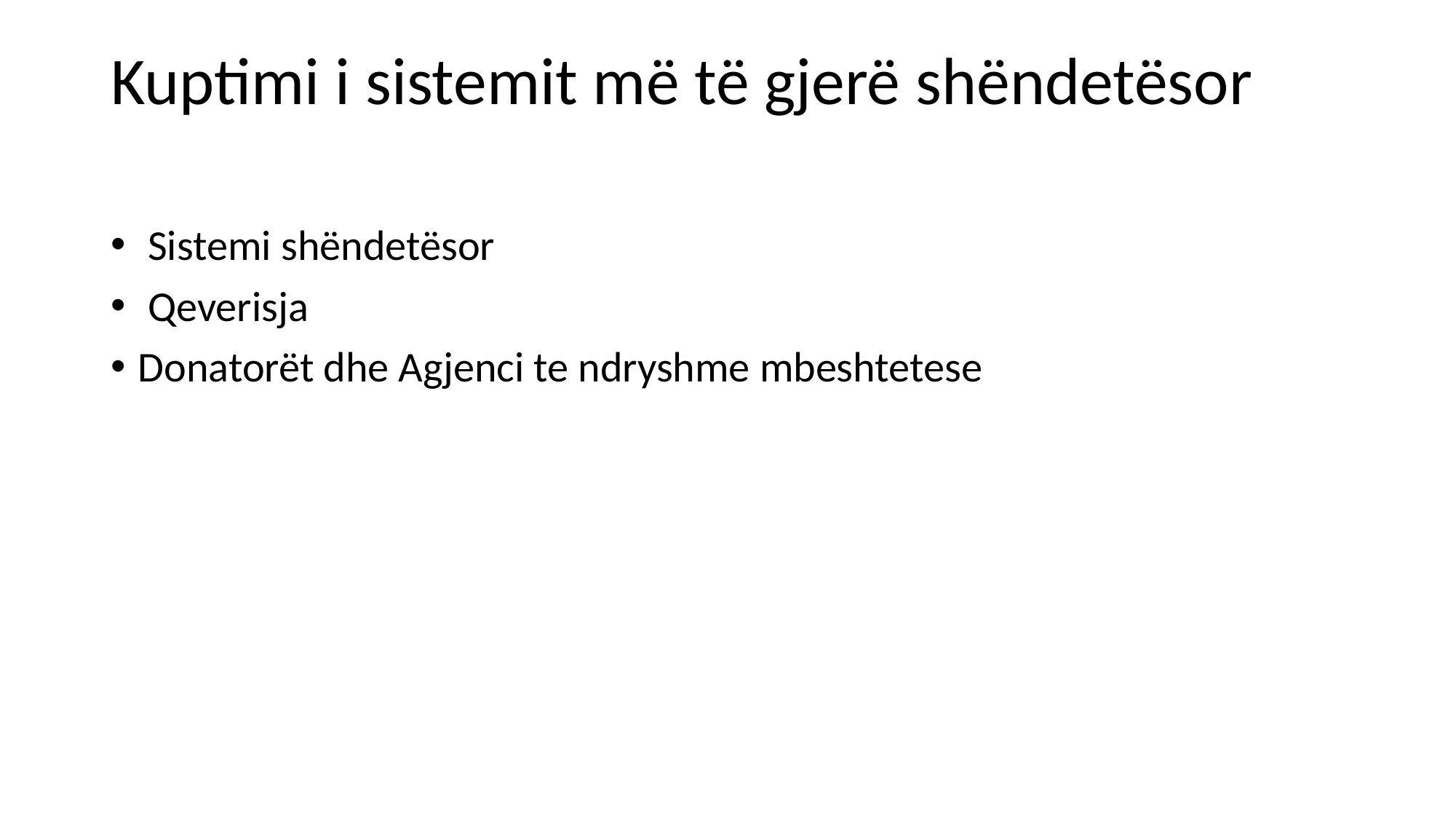

# Kuptimi i sistemit më të gjerë shëndetësor
 Sistemi shëndetësor
 Qeverisja
Donatorët dhe Agjenci te ndryshme mbeshtetese